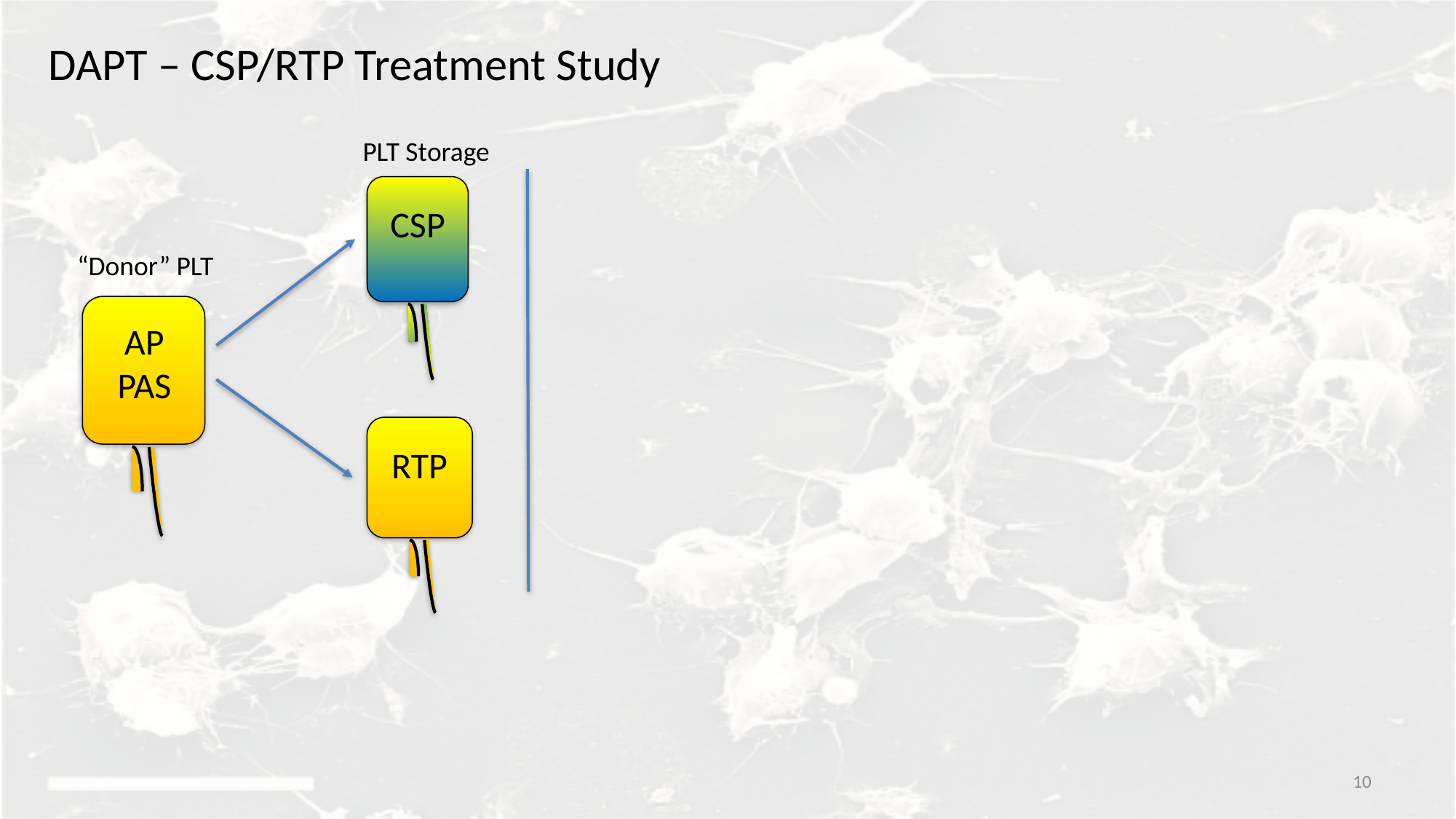

DAPT – CSP/RTP Treatment Study
PLT Storage

CSP
“Donor” PLT

AP
PAS

RTP
10